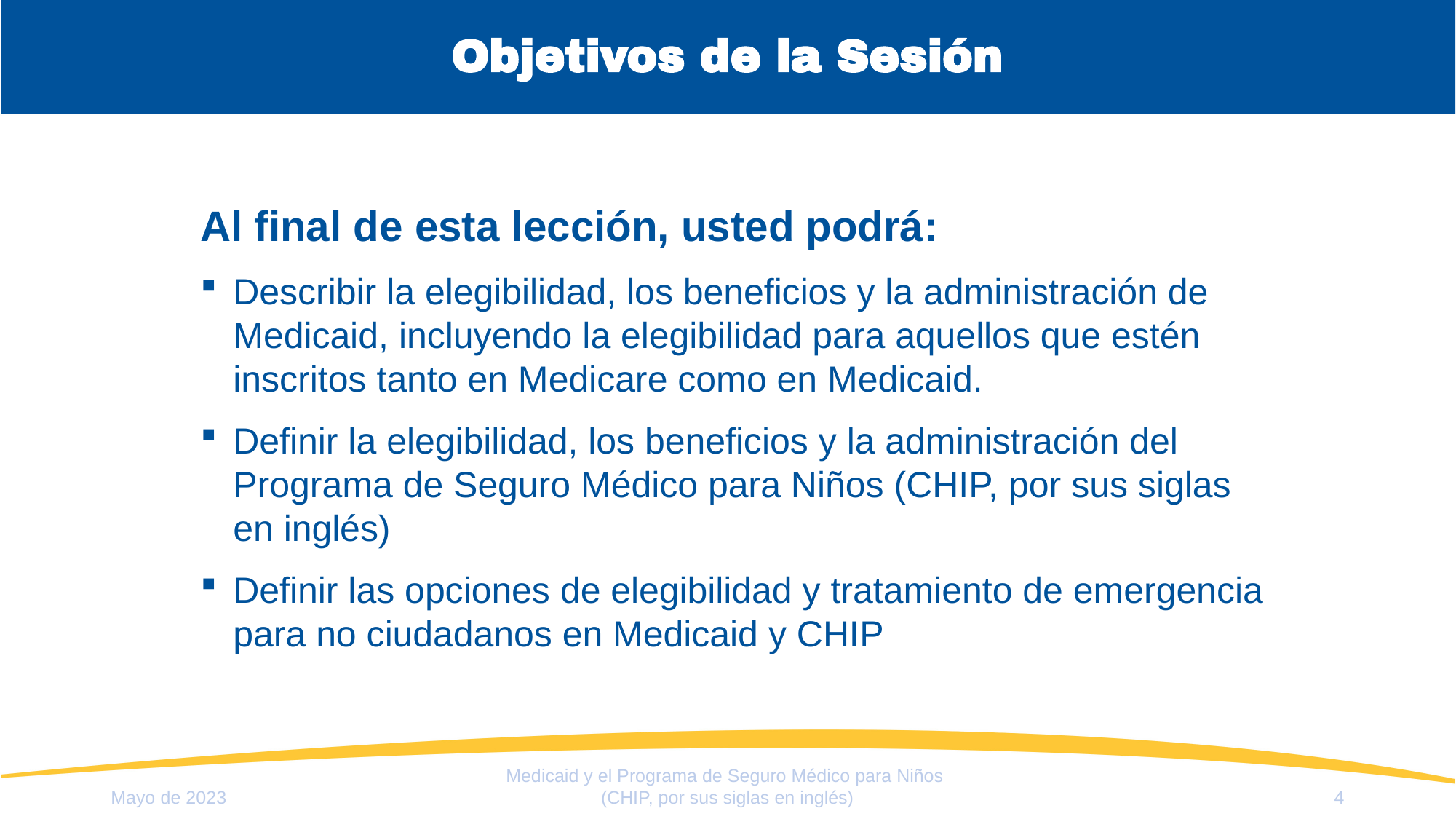

# Objetivos de la Sesión
Al final de esta lección, usted podrá:
Describir la elegibilidad, los beneficios y la administración de Medicaid, incluyendo la elegibilidad para aquellos que estén inscritos tanto en Medicare como en Medicaid.
Definir la elegibilidad, los beneficios y la administración del Programa de Seguro Médico para Niños (CHIP, por sus siglas
en inglés)
Definir las opciones de elegibilidad y tratamiento de emergencia para no ciudadanos en Medicaid y CHIP

Medicaid y el Programa de Seguro Médico para Niños
(CHIP, por sus siglas en inglés)
Mayo de 2023
4